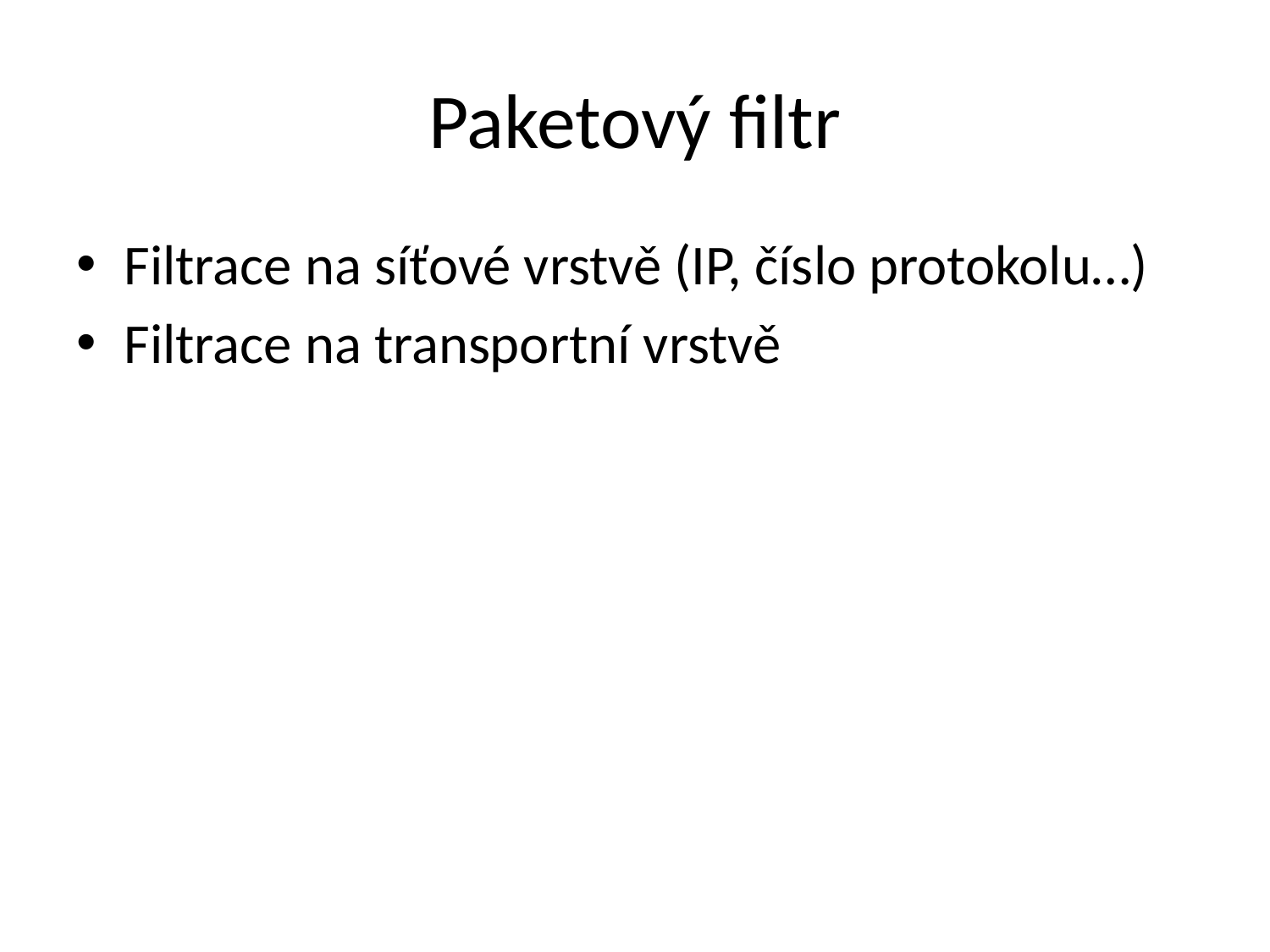

# Paketový filtr
Filtrace na síťové vrstvě (IP, číslo protokolu…)
Filtrace na transportní vrstvě